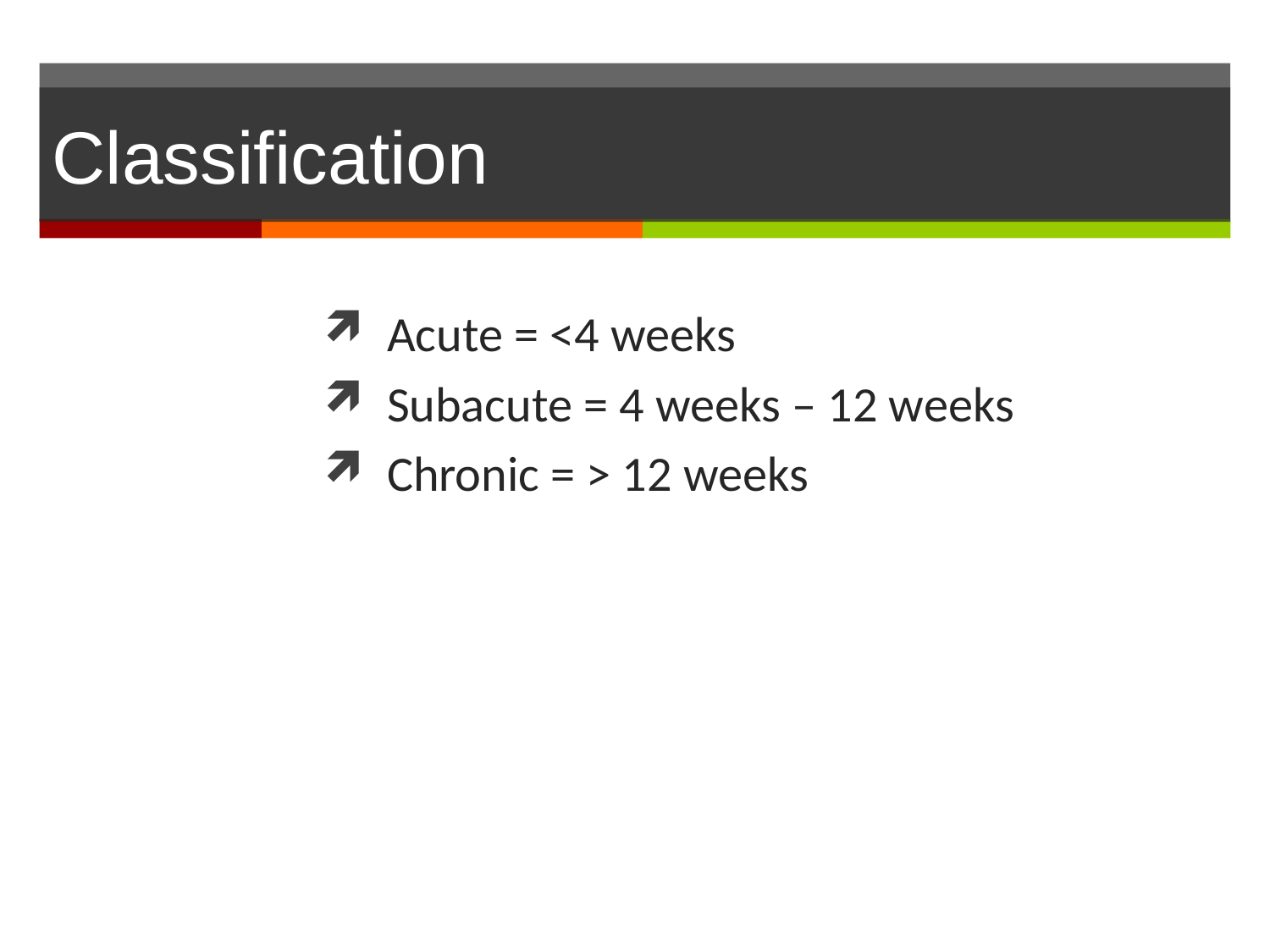

# Classification
Acute = <4 weeks
Subacute = 4 weeks – 12 weeks
Chronic = > 12 weeks